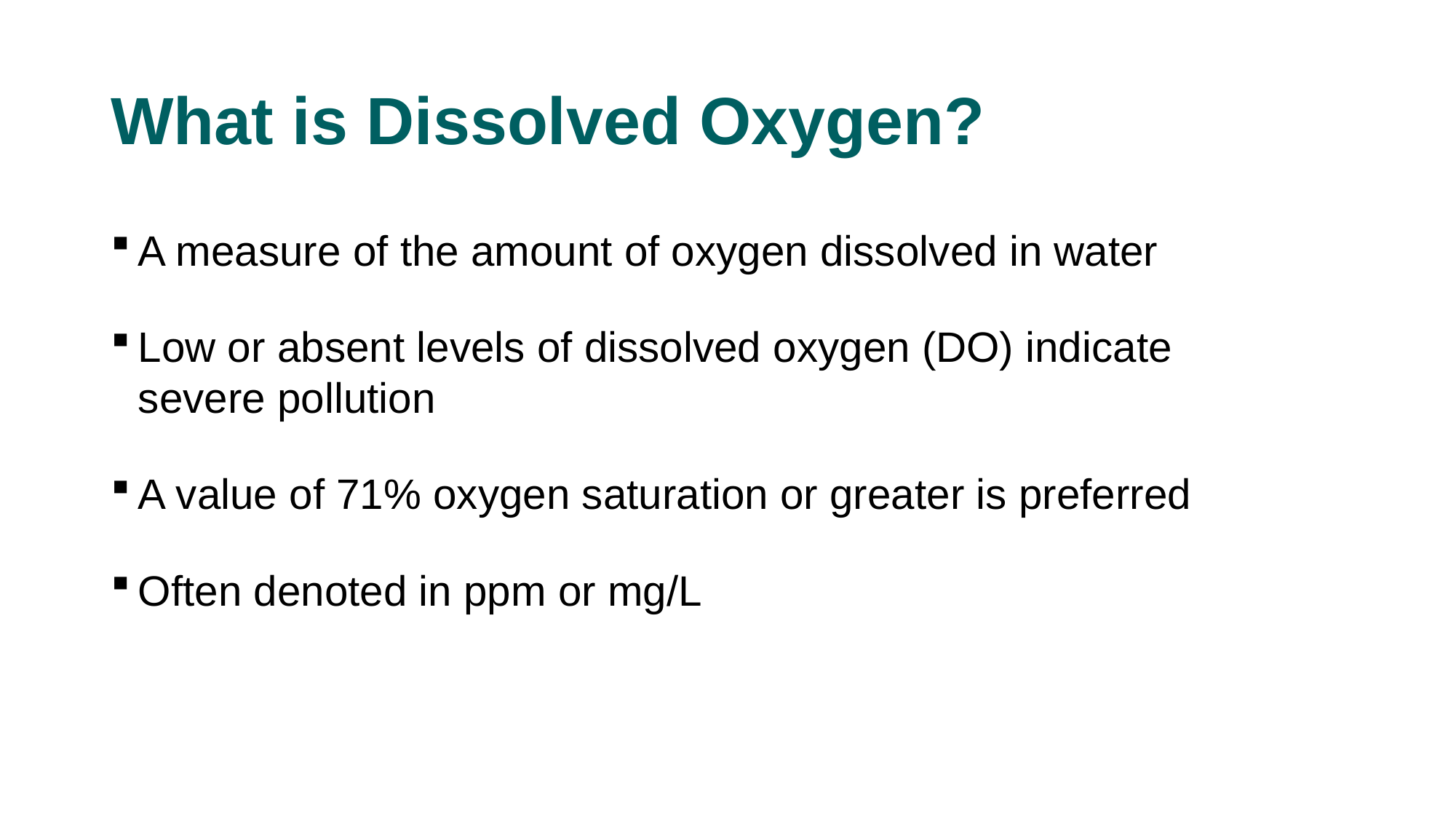

# What is Dissolved Oxygen?
A measure of the amount of oxygen dissolved in water
Low or absent levels of dissolved oxygen (DO) indicate severe pollution
A value of 71% oxygen saturation or greater is preferred
Often denoted in ppm or mg/L